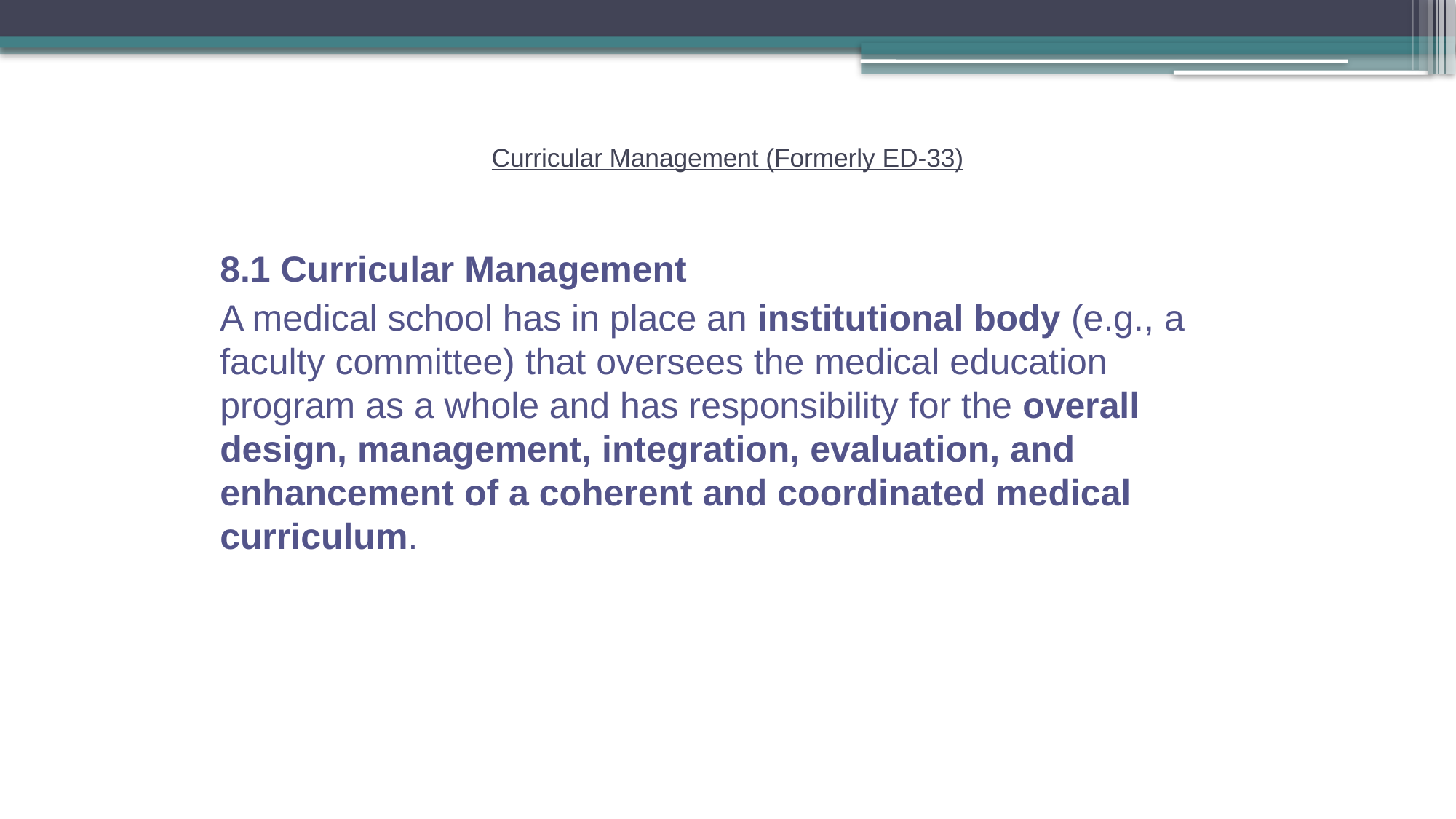

# Curricular Management (Formerly ED-33)
8.1 Curricular Management
A medical school has in place an institutional body (e.g., a faculty committee) that oversees the medical education program as a whole and has responsibility for the overall design, management, integration, evaluation, and enhancement of a coherent and coordinated medical curriculum.